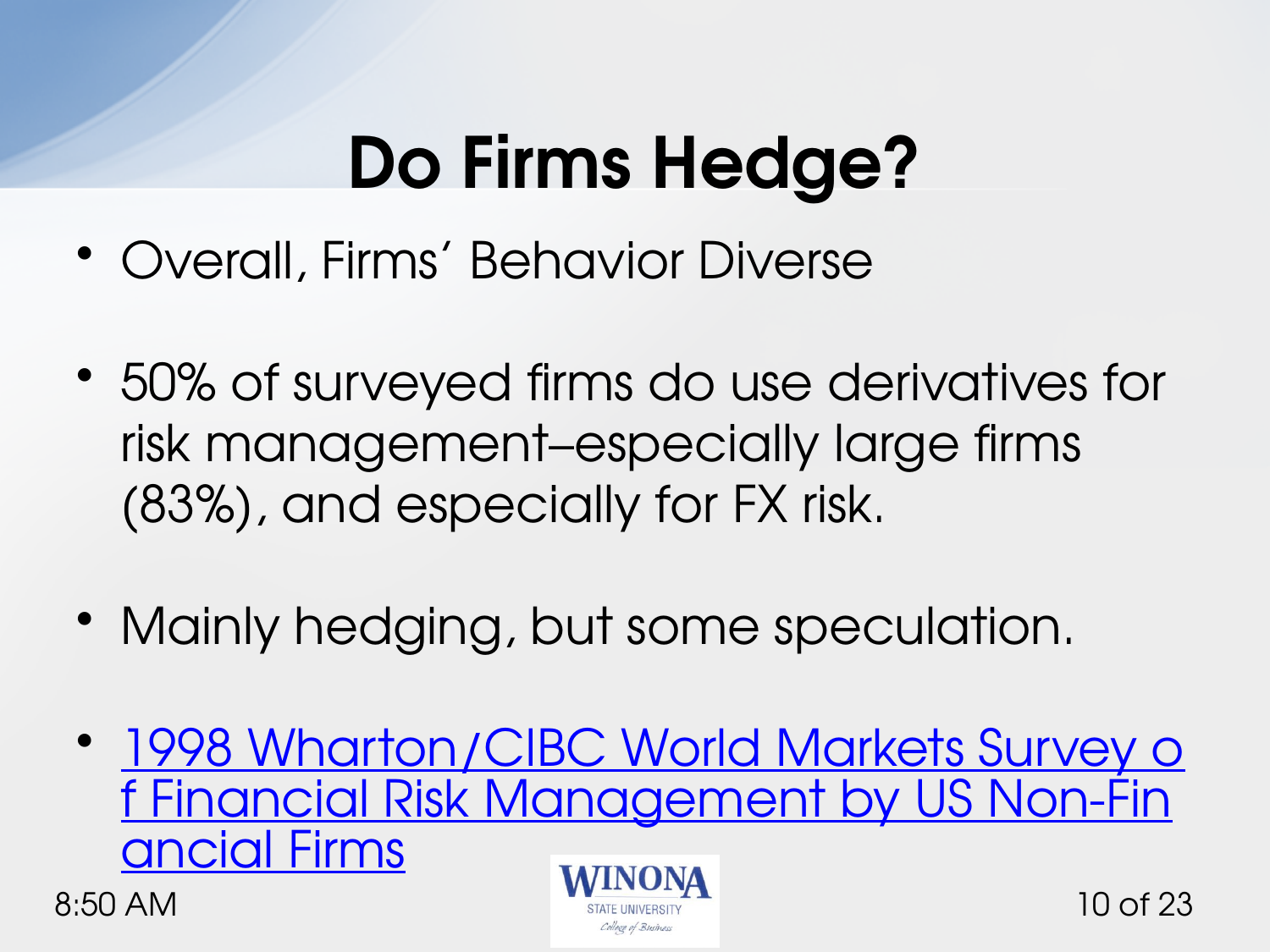

# Do Firms Hedge?
Overall, Firms’ Behavior Diverse

50% of surveyed firms do use derivatives for risk management–especially large firms (83%), and especially for FX risk.

Mainly hedging, but some speculation.

1998 Wharton/CIBC World Markets Survey of Financial Risk Management by US Non-Financial Firms